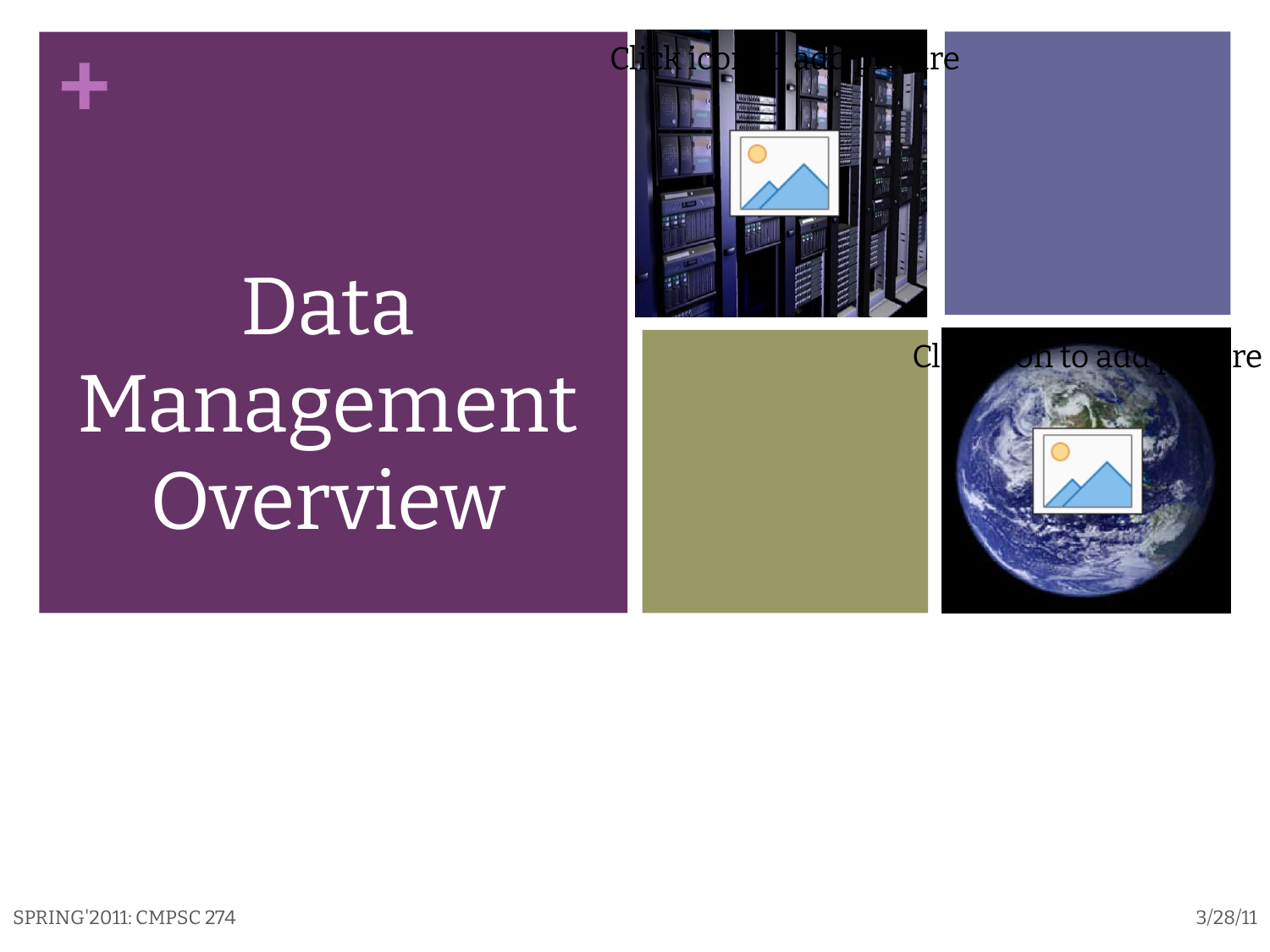

Data Management Overview

SPRING'2011: CMPSC 274
3/28/11